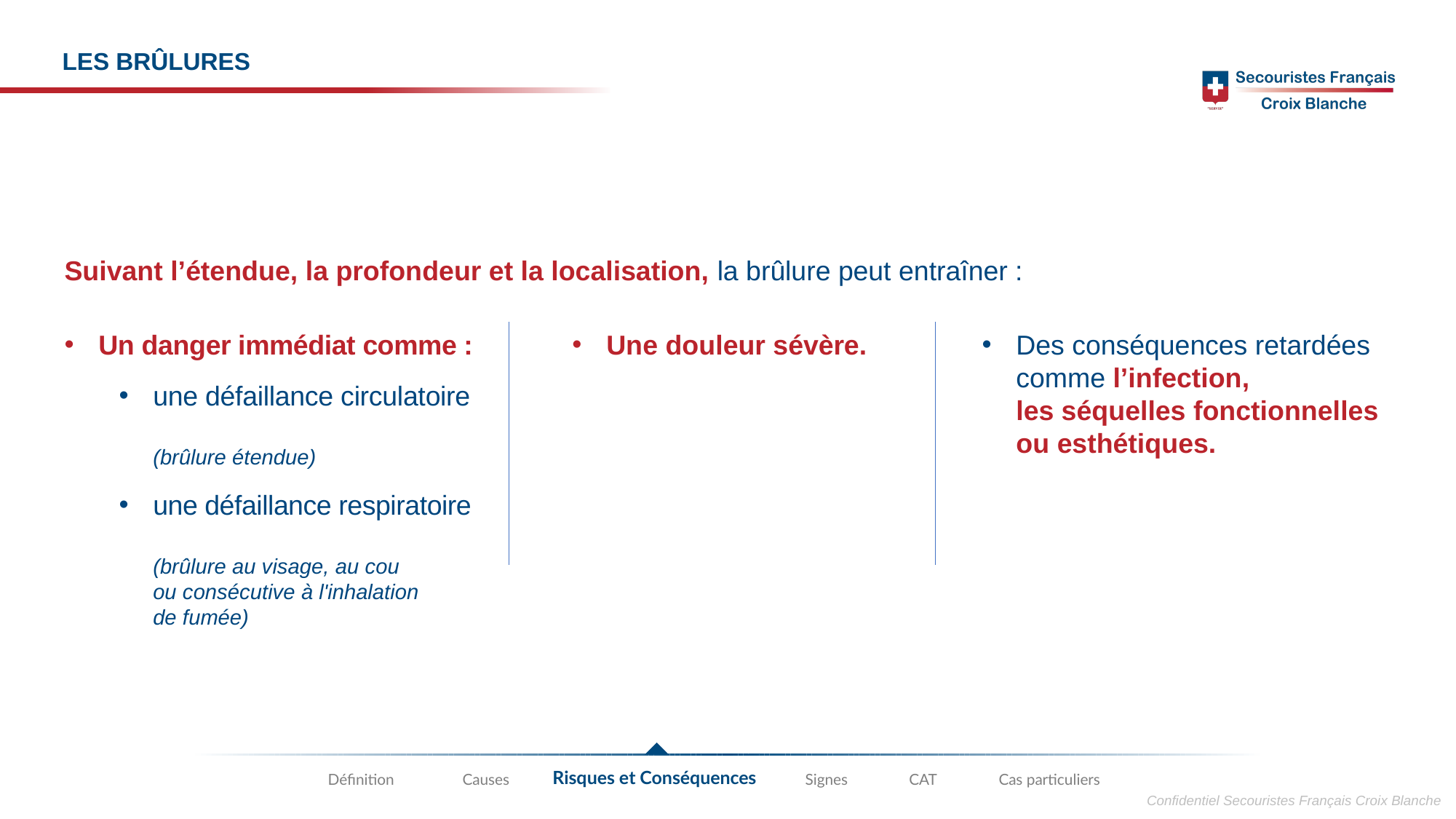

LES BRÛLURES
Suivant l’étendue, la profondeur et la localisation, la brûlure peut entraîner :
Un danger immédiat comme :
une défaillance circulatoire
(brûlure étendue)
une défaillance respiratoire
(brûlure au visage, au cou
ou consécutive à l'inhalation
de fumée)
Une douleur sévère.
Des conséquences retardées comme l’infection,
les séquelles fonctionnelles ou esthétiques.